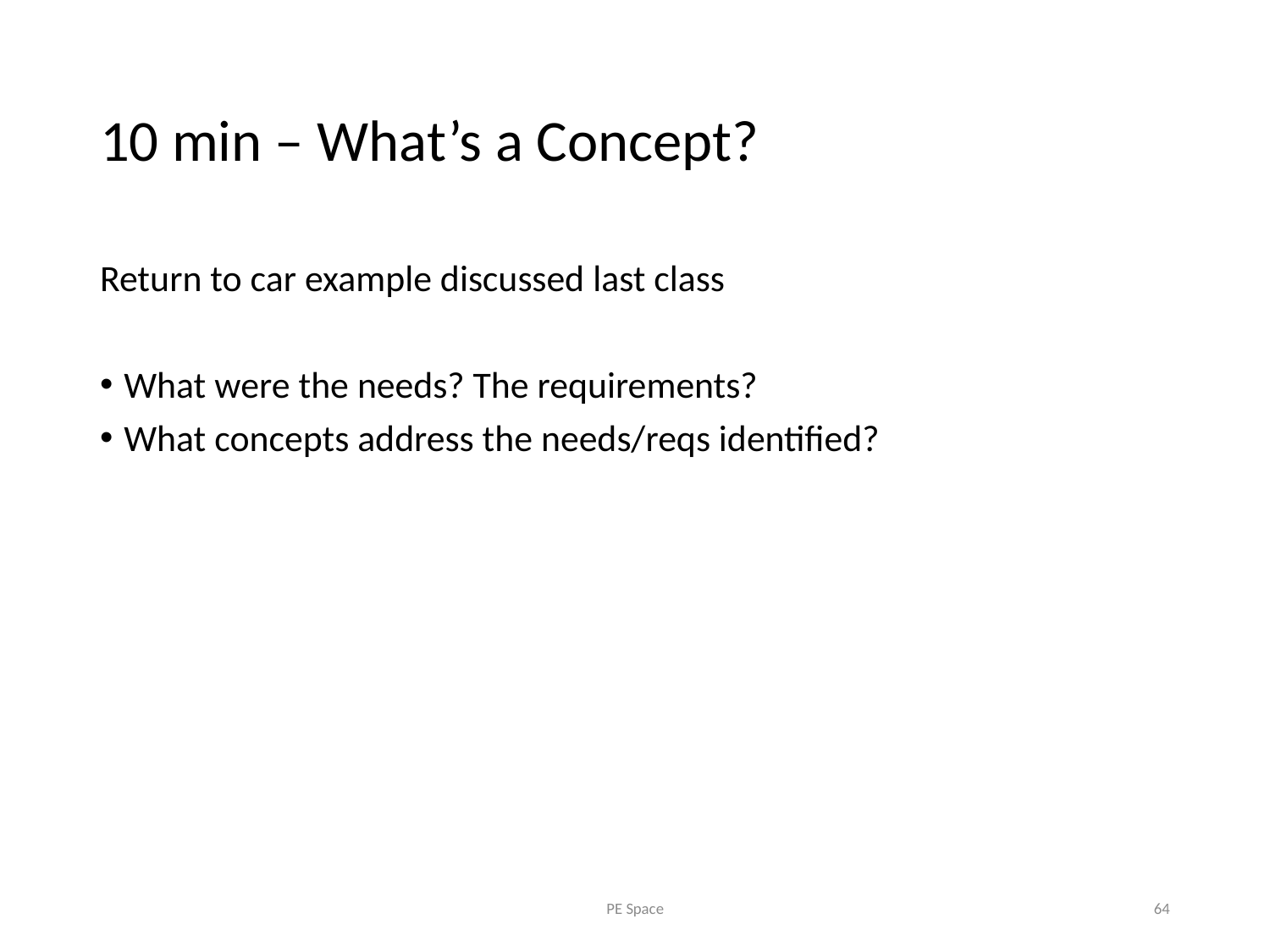

# 10 min – What’s a Concept?
Return to car example discussed last class

What were the needs? The requirements?
What concepts address the needs/reqs identified?
PE Space
64